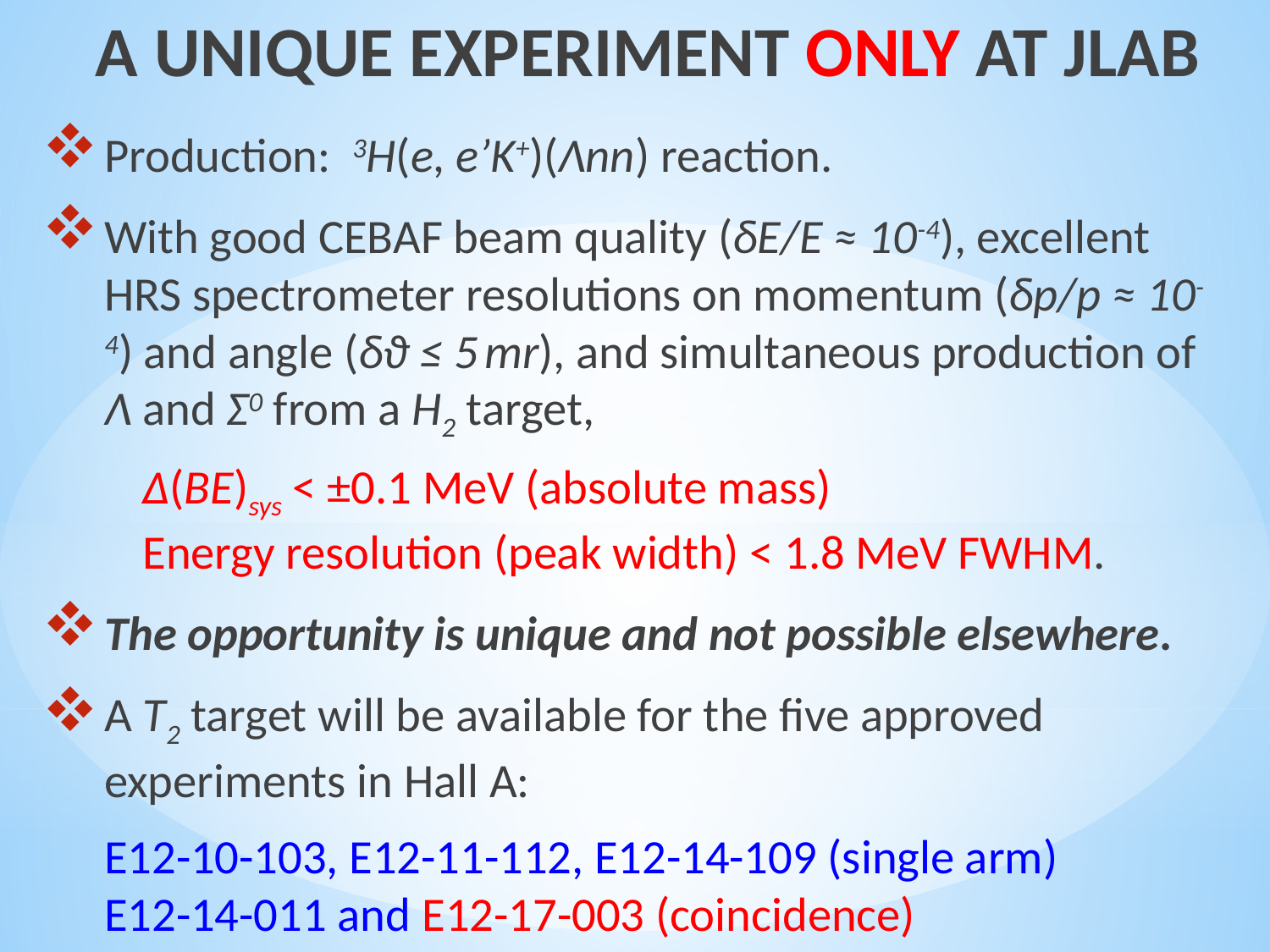

A UNIQUE EXPERIMENT ONLY AT JLAB
Production:  3H(e, e’K+)(Λnn) reaction.
With good CEBAF beam quality (δE/E ≈ 10-4), excellent HRS spectrometer resolutions on momentum (δp/p ≈ 10-4) and angle (δϑ ≤ 5 mr), and simultaneous production of Λ and Σ0 from a H2 target,
Δ(BE)sys < ±0.1 MeV (absolute mass)
Energy resolution (peak width) < 1.8 MeV FWHM.
The opportunity is unique and not possible elsewhere.
A T2 target will be available for the five approved experiments in Hall A:
E12-10-103, E12-11-112, E12-14-109 (single arm)
E12-14-011 and E12-17-003 (coincidence)